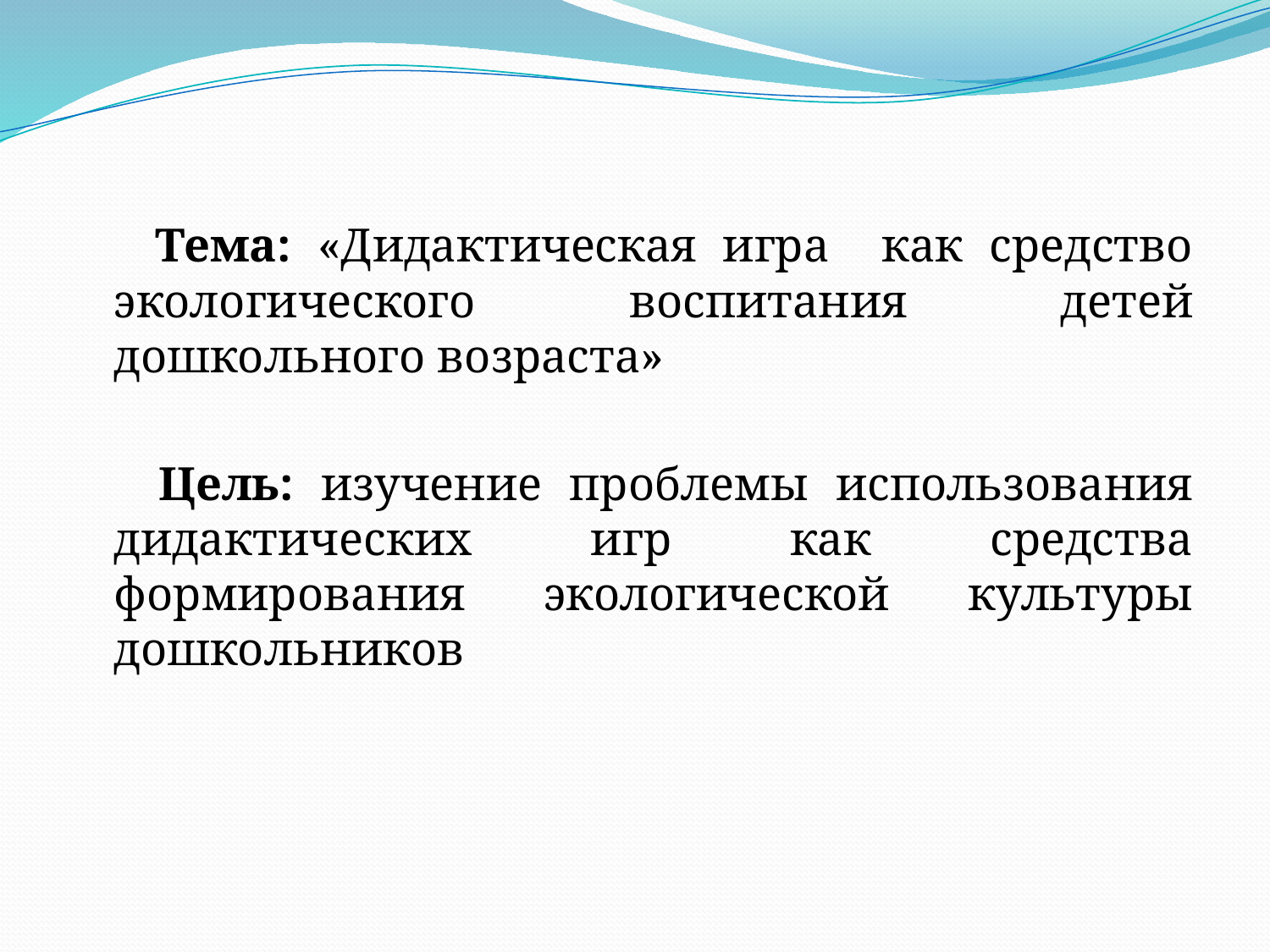

Тема: «Дидактическая игра  как средство экологического воспитания детей дошкольного возраста»

   Цель: изучение проблемы использования дидактических игр как средства формирования экологической культуры дошкольников